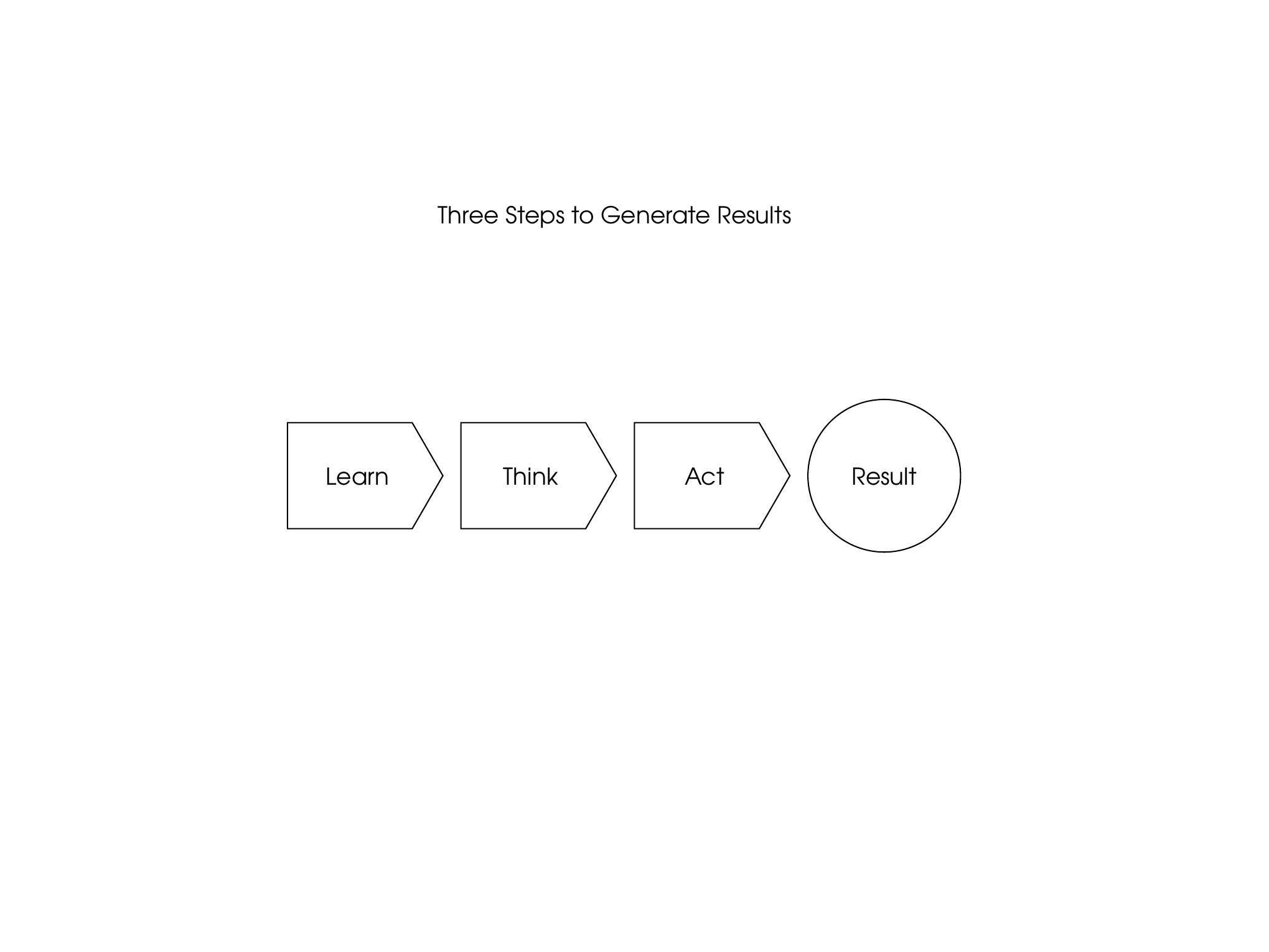

Three Steps to Generate Results
Result
Learn
Think
Act